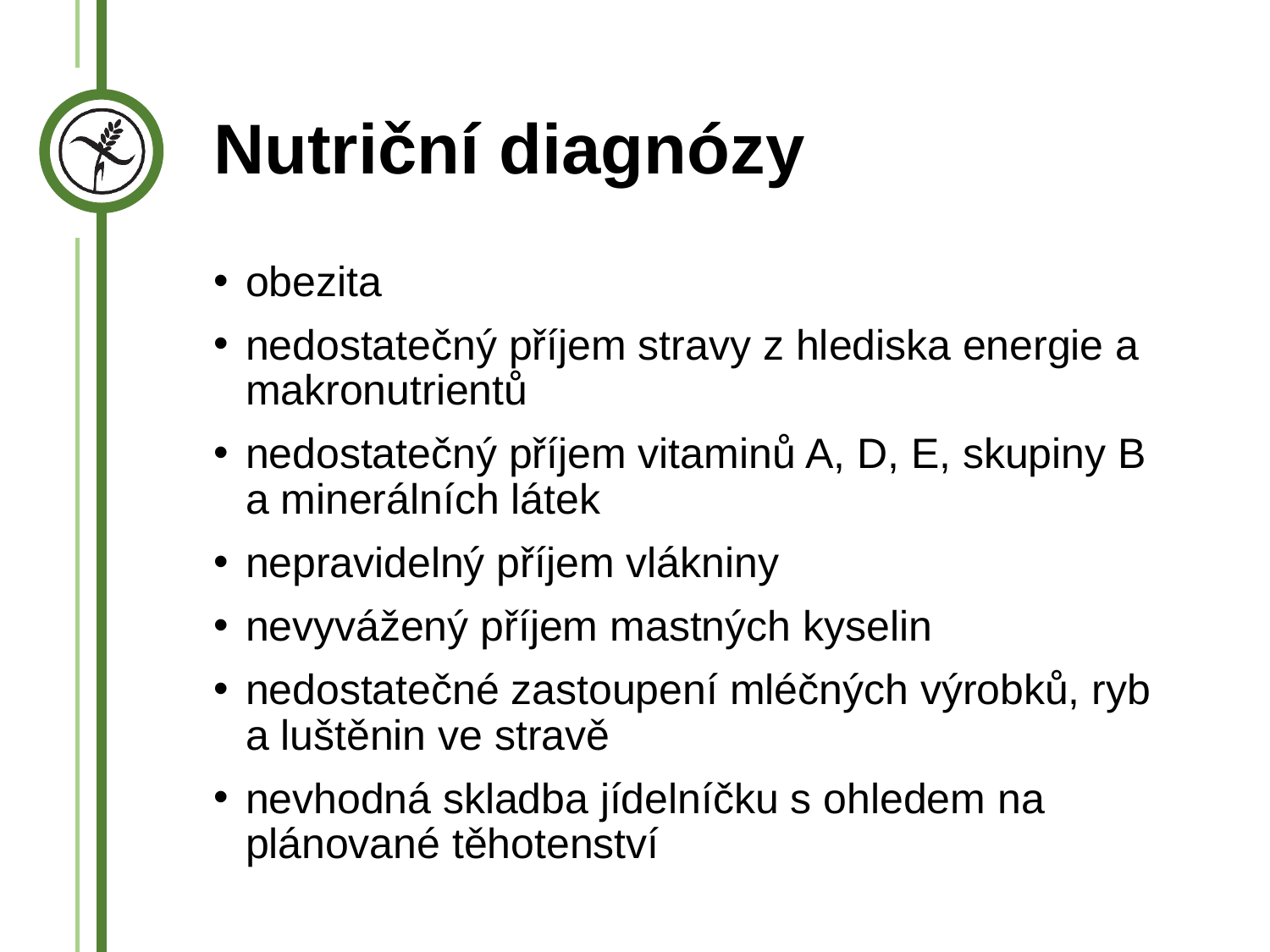

# Nutriční diagnózy
obezita
nedostatečný příjem stravy z hlediska energie a makronutrientů
nedostatečný příjem vitaminů A, D, E, skupiny B a minerálních látek
nepravidelný příjem vlákniny
nevyvážený příjem mastných kyselin
nedostatečné zastoupení mléčných výrobků, ryb a luštěnin ve stravě
nevhodná skladba jídelníčku s ohledem na plánované těhotenství